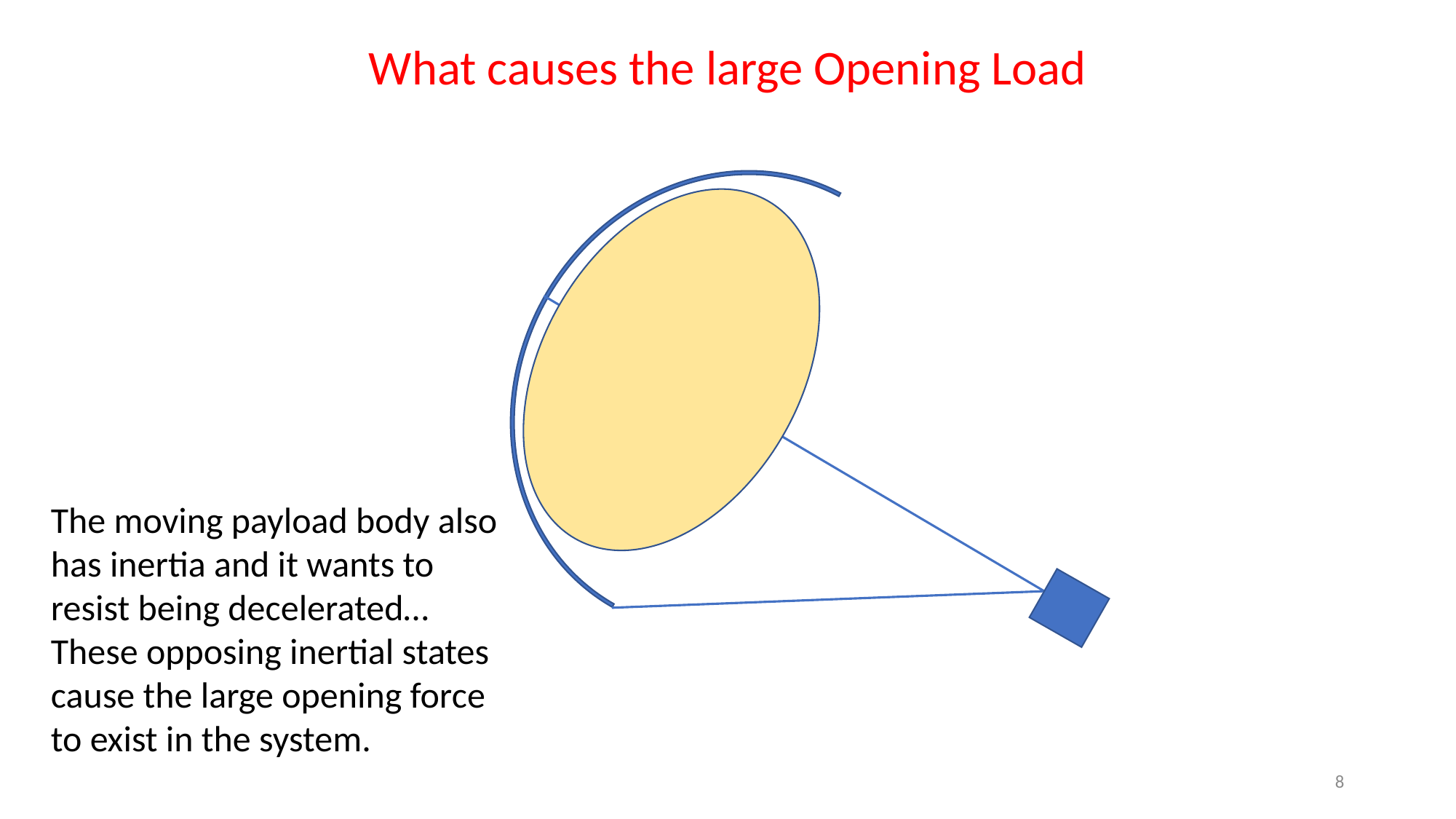

What causes the large Opening Load

The moving payload body also has inertia and it wants to resist being decelerated…  These opposing inertial states cause the large opening force to exist in the system.
8